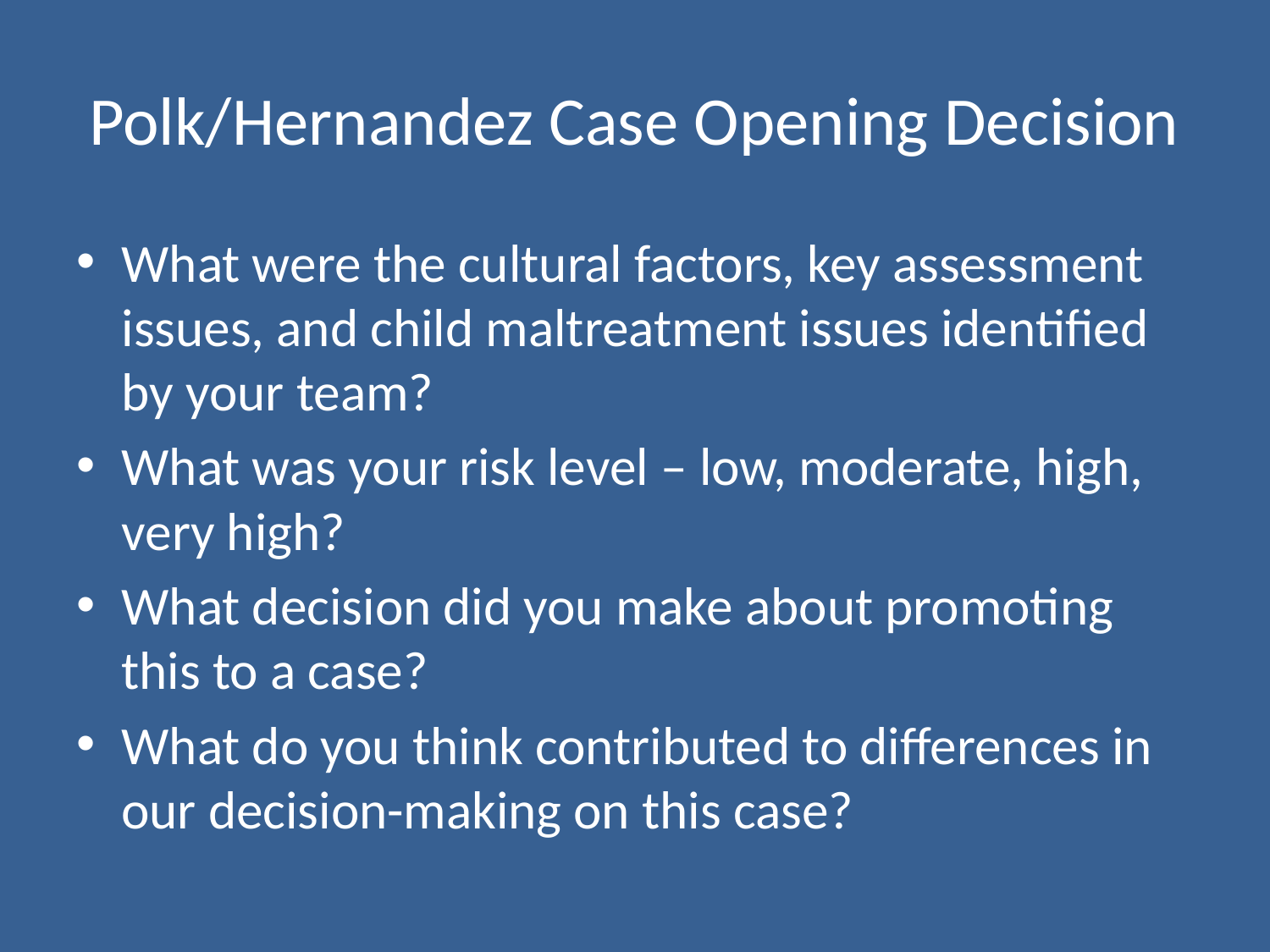

# Polk/Hernandez Case Opening Decision
What were the cultural factors, key assessment issues, and child maltreatment issues identified by your team?
What was your risk level – low, moderate, high, very high?
What decision did you make about promoting this to a case?
What do you think contributed to differences in our decision-making on this case?